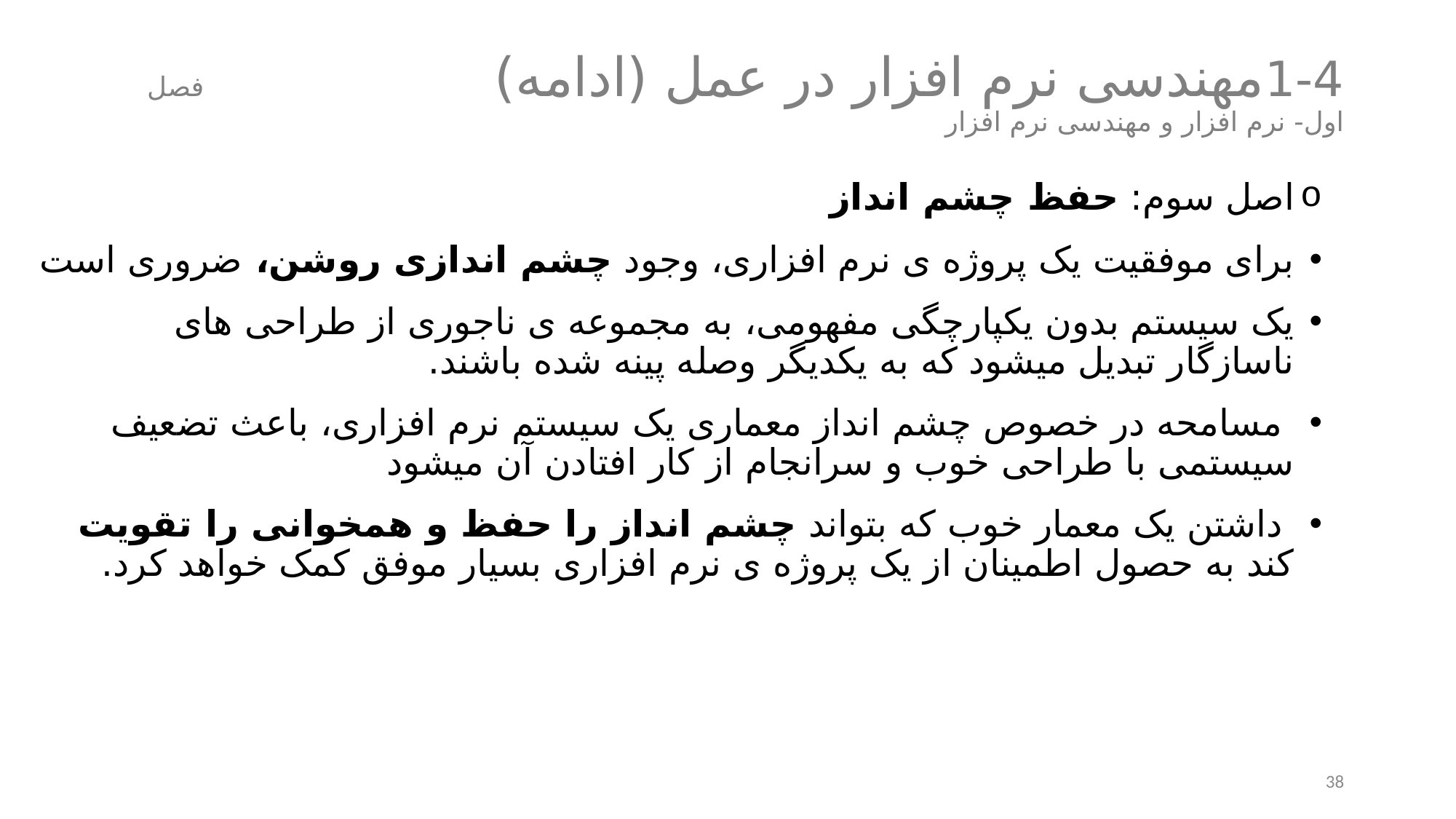

# 1-4	مهندسی نرم افزار در عمل (ادامه)                 فصل اول- نرم افزار و مهندسی نرم افزار
اصل سوم: حفظ چشم انداز
برای موفقیت یک پروژه ی نرم افزاری، وجود چشم اندازی روشن، ضروری است
یک سیستم بدون یکپارچگی مفهومی، به مجموعه ی ناجوری از طراحی های ناسازگار تبدیل میشود که به یکدیگر وصله پینه شده باشند.
 مسامحه در خصوص چشم انداز معماری یک سیستم نرم افزاری، باعث تضعیف سیستمی با طراحی خوب و سرانجام از کار افتادن آن میشود
 داشتن یک معمار خوب که بتواند چشم انداز را حفظ و همخوانی را تقویت کند به حصول اطمینان از یک پروژه ی نرم افزاری بسیار موفق کمک خواهد کرد.
38